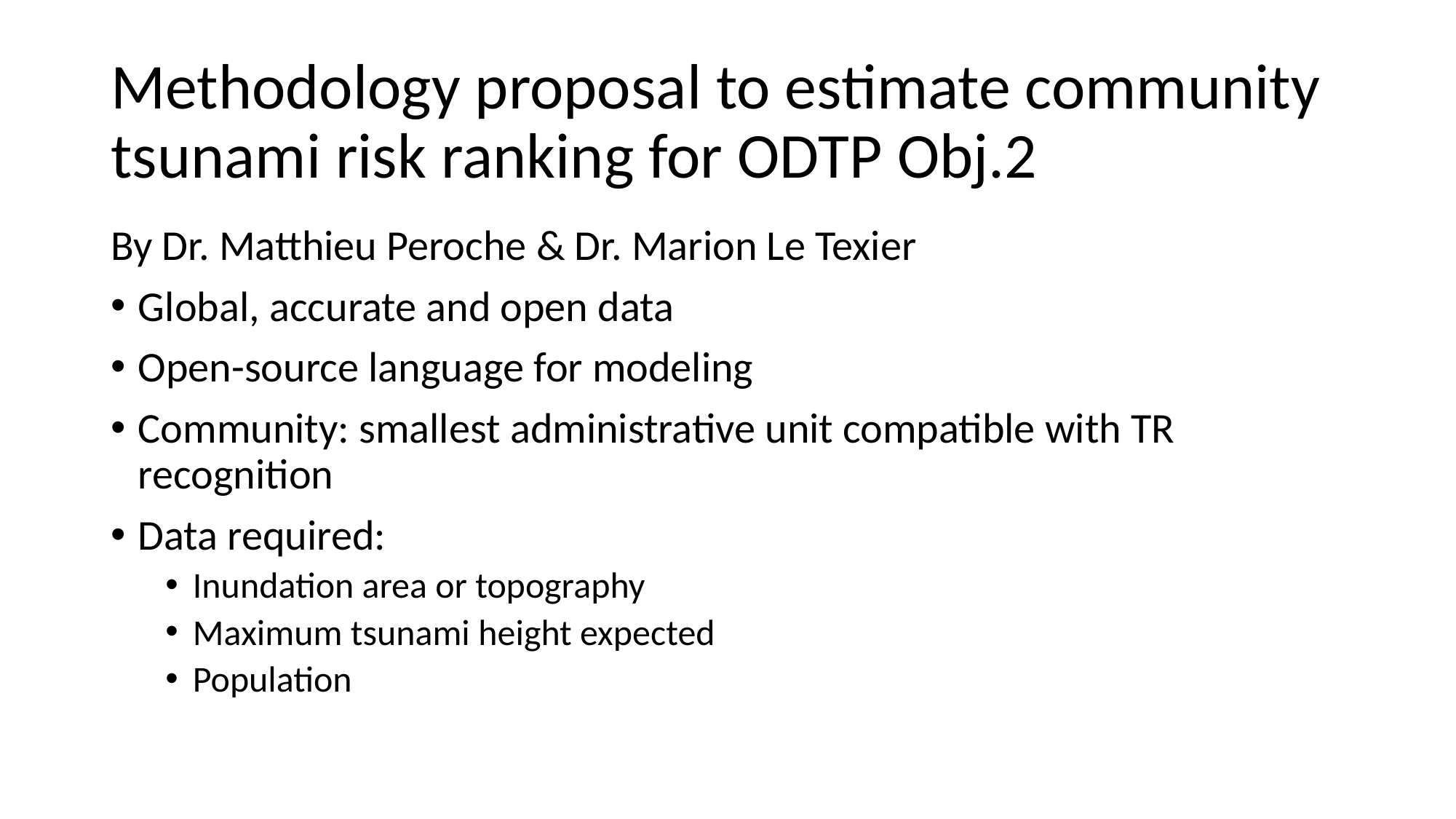

# Methodology proposal to estimate community tsunami risk ranking for ODTP Obj.2
By Dr. Matthieu Peroche & Dr. Marion Le Texier
Global, accurate and open data
Open-source language for modeling
Community: smallest administrative unit compatible with TR recognition
Data required:
Inundation area or topography
Maximum tsunami height expected
Population